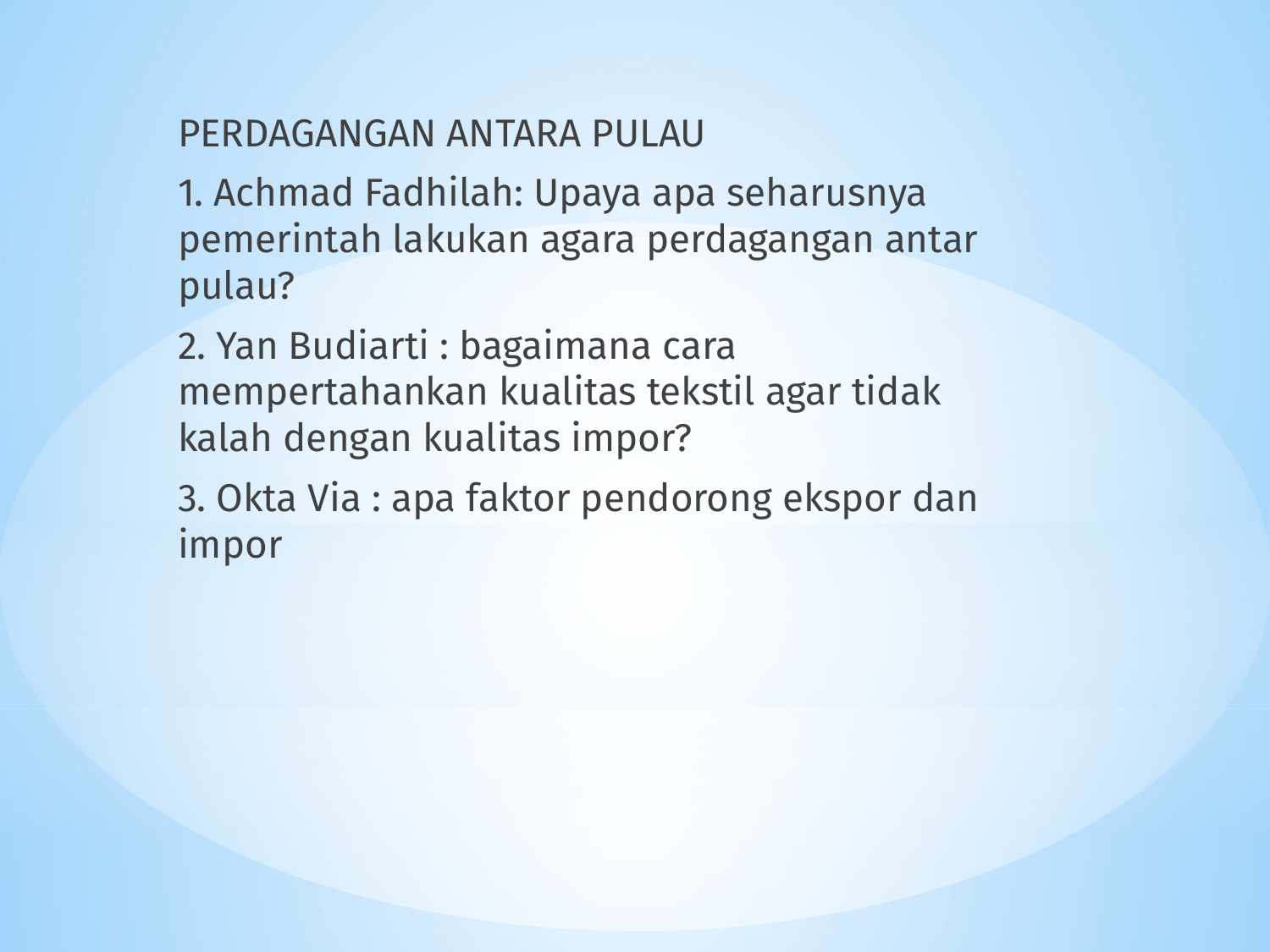

PERDAGANGAN ANTARA PULAU
1. Achmad Fadhilah: Upaya apa seharusnya pemerintah lakukan agara perdagangan antar pulau?
2. Yan Budiarti : bagaimana cara mempertahankan kualitas tekstil agar tidak kalah dengan kualitas impor?
3. Okta Via : apa faktor pendorong ekspor dan impor
#